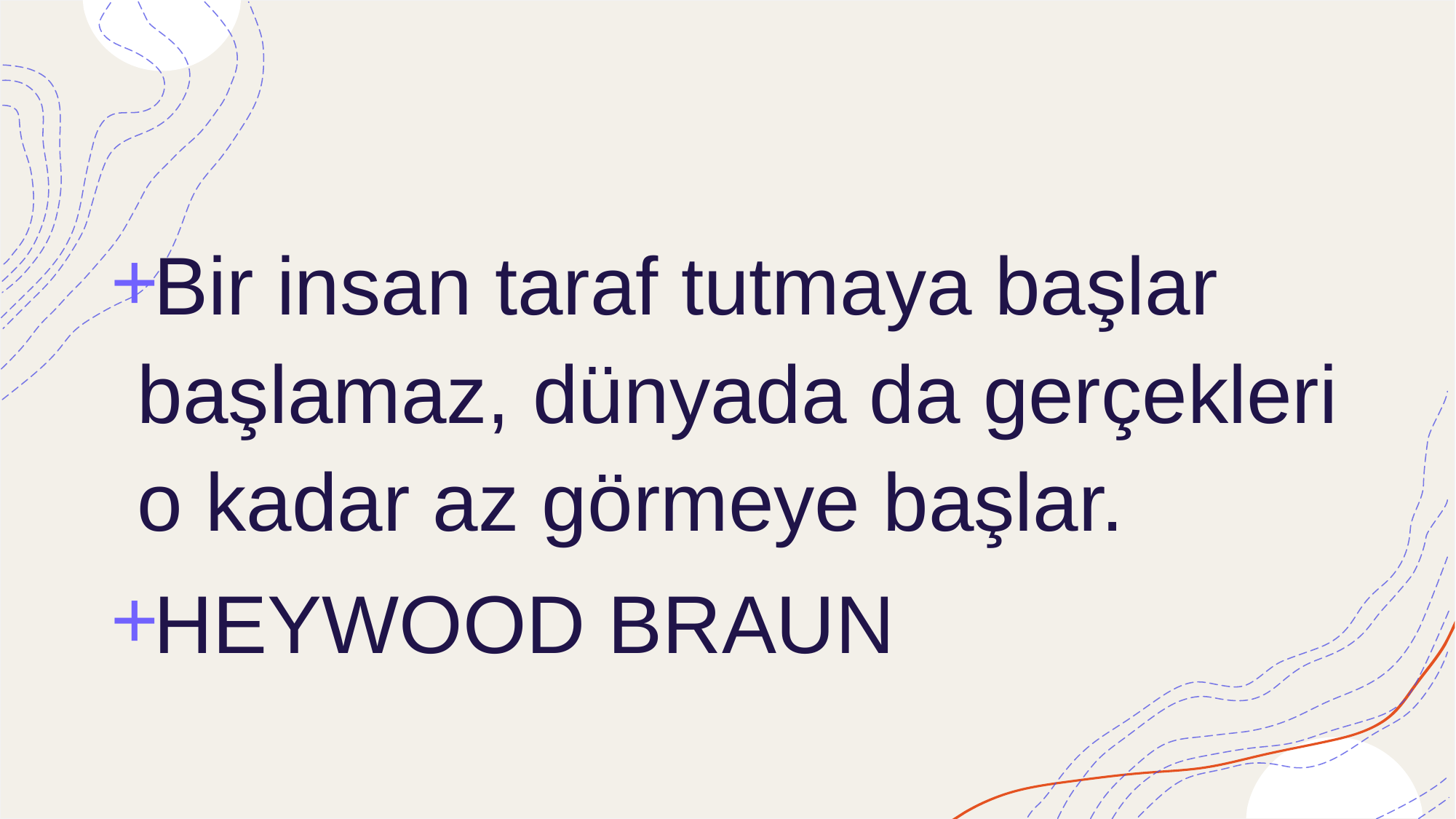

#
Bir insan taraf tutmaya başlar başlamaz, dünyada da gerçekleri o kadar az görmeye başlar.
HEYWOOD BRAUN